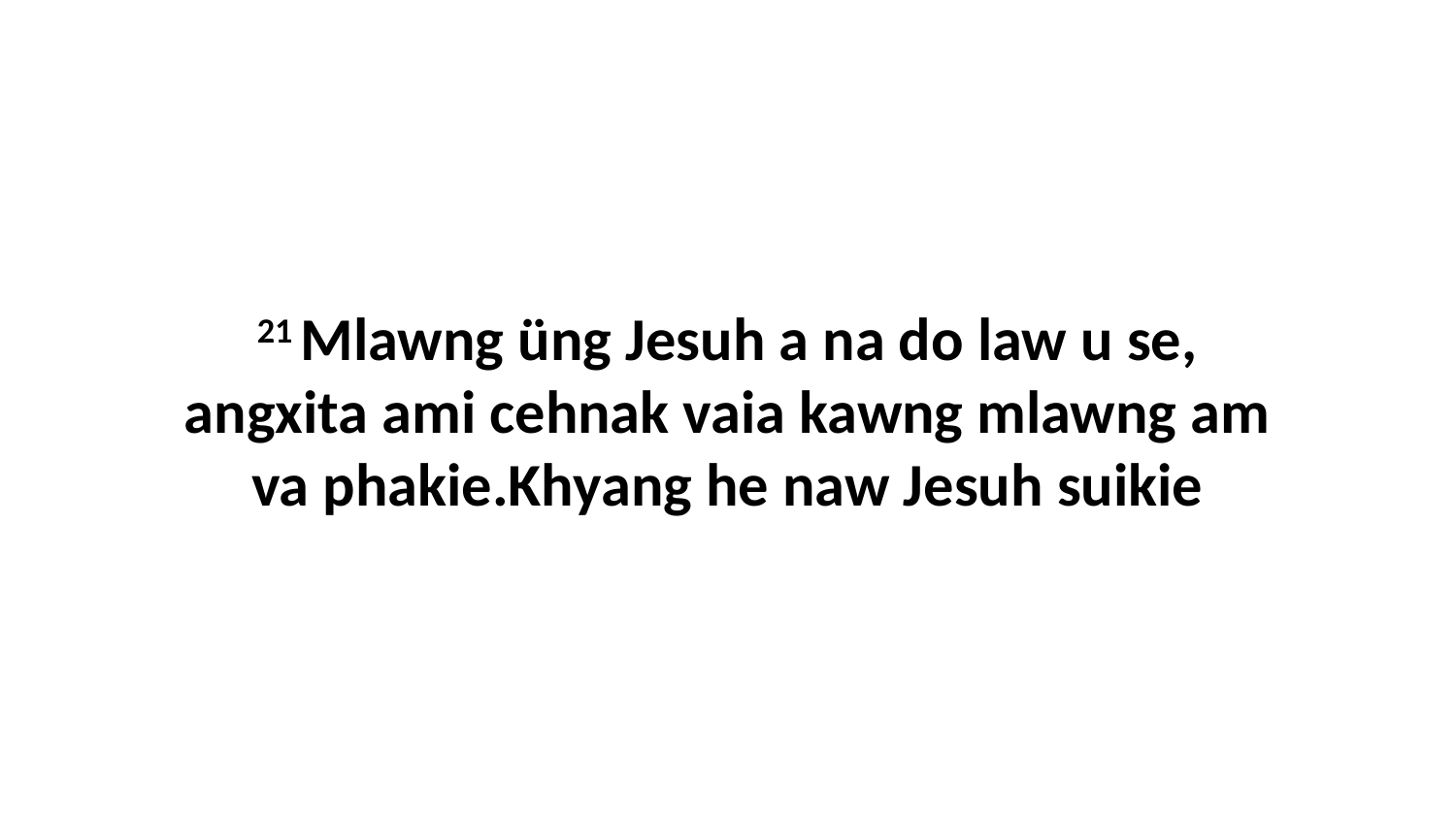

21 Mlawng üng Jesuh a na do law u se, angxita ami cehnak vaia kawng mlawng am va phakie.Khyang he naw Jesuh suikie